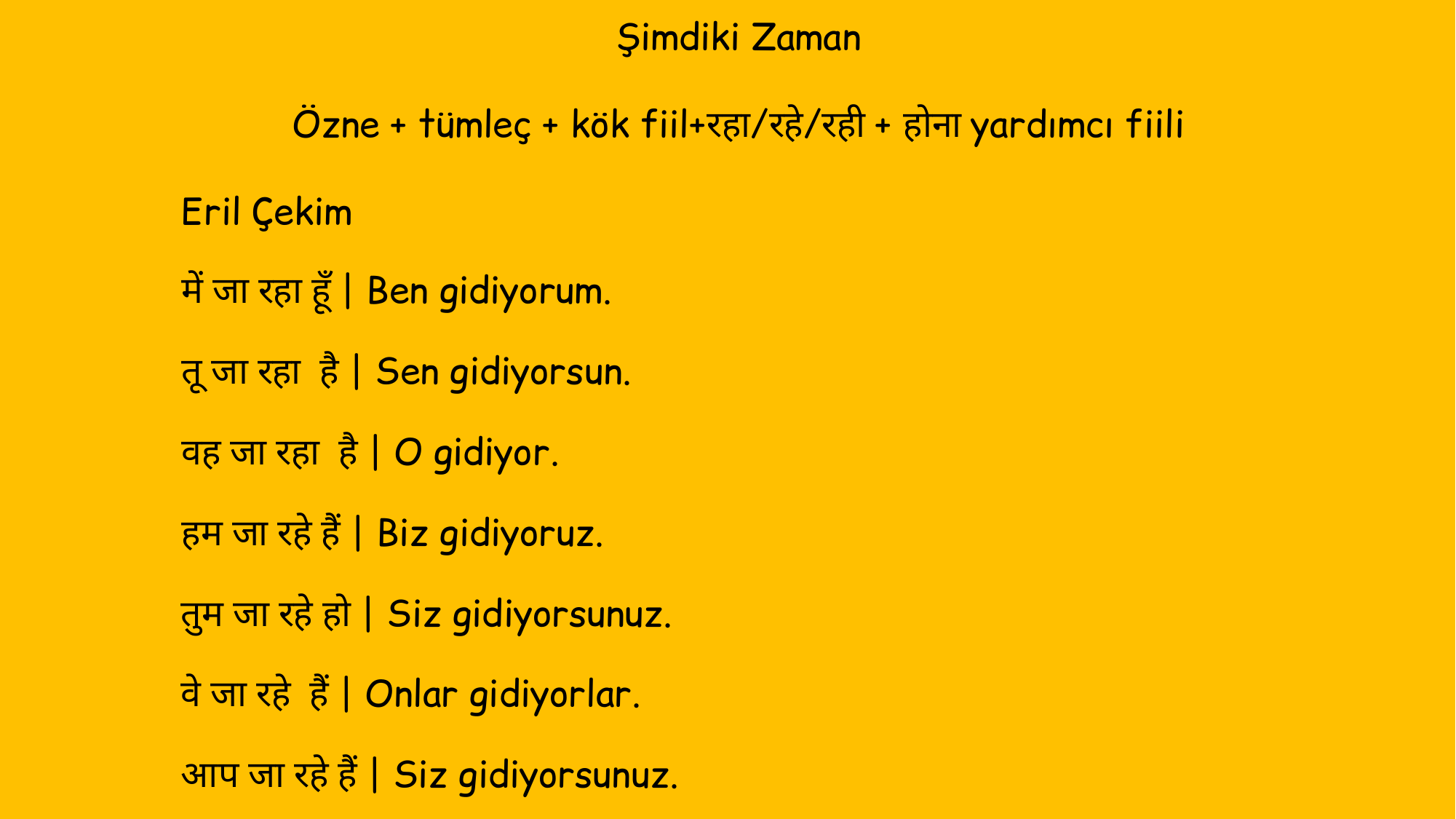

Şimdiki Zaman

Özne + tümleç + kök fiil+रहा/रहे/रही + होना yardımcı fiili

Eril Çekim
में जा रहा हूँ | Ben gidiyorum.
तू जा रहा  है | Sen gidiyorsun.
वह जा रहा  है | O gidiyor.
हम जा रहे हैं | Biz gidiyoruz.
तुम जा रहे हो | Siz gidiyorsunuz.
वे जा रहे  हैं | Onlar gidiyorlar.
आप जा रहे हैं | Siz gidiyorsunuz.